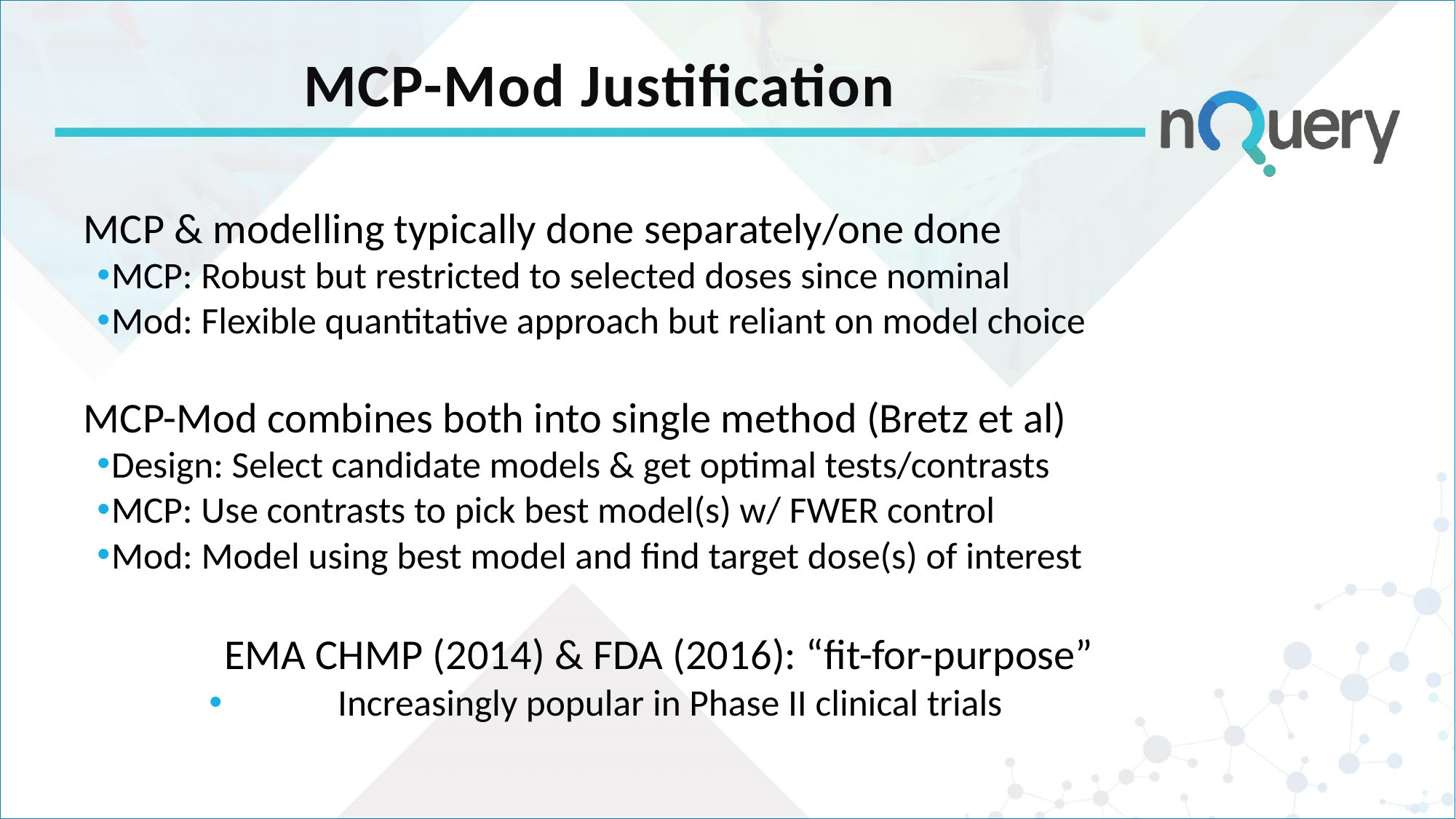

# MCP-Mod Justification
MCP & modelling typically done separately/one done
MCP: Robust but restricted to selected doses since nominal
Mod: Flexible quantitative approach but reliant on model choice
MCP-Mod combines both into single method (Bretz et al)
Design: Select candidate models & get optimal tests/contrasts
MCP: Use contrasts to pick best model(s) w/ FWER control
Mod: Model using best model and find target dose(s) of interest

EMA CHMP (2014) & FDA (2016): “fit-for-purpose”
Increasingly popular in Phase II clinical trials